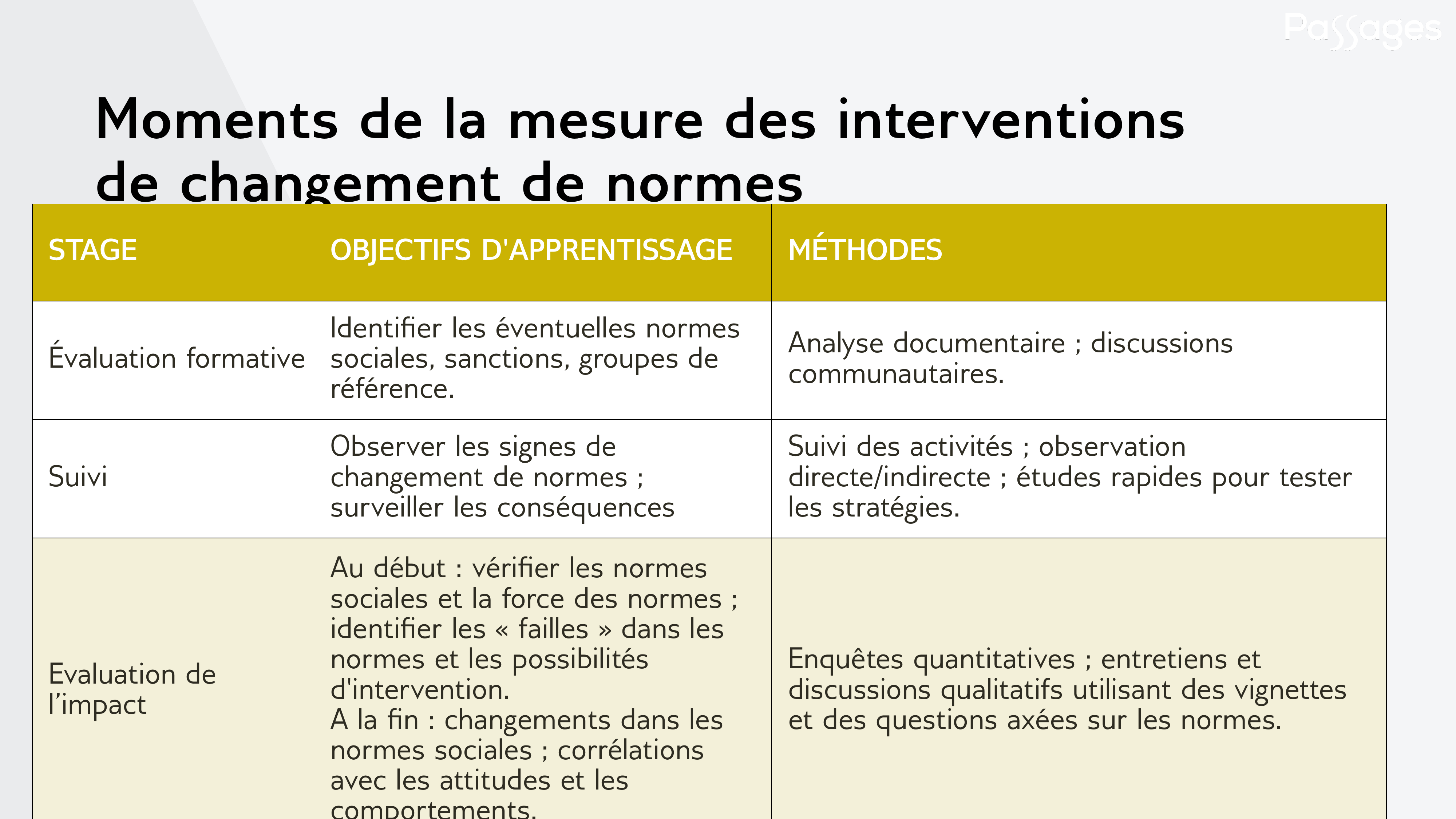

Moments de la mesure des interventions de changement de normes
| STAGE | OBJECTIFS D'APPRENTISSAGE | MÉTHODES |
| --- | --- | --- |
| Évaluation formative | Identifier les éventuelles normes sociales, sanctions, groupes de référence. | Analyse documentaire ; discussions communautaires. |
| Suivi | Observer les signes de changement de normes ; surveiller les conséquences | Suivi des activités ; observation directe/indirecte ; études rapides pour tester les stratégies. |
| Evaluation de l’impact | Au début : vérifier les normes sociales et la force des normes ; identifier les « failles » dans les normes et les possibilités d'intervention. A la fin : changements dans les normes sociales ; corrélations avec les attitudes et les comportements. | Enquêtes quantitatives ; entretiens et discussions qualitatifs utilisant des vignettes et des questions axées sur les normes. |